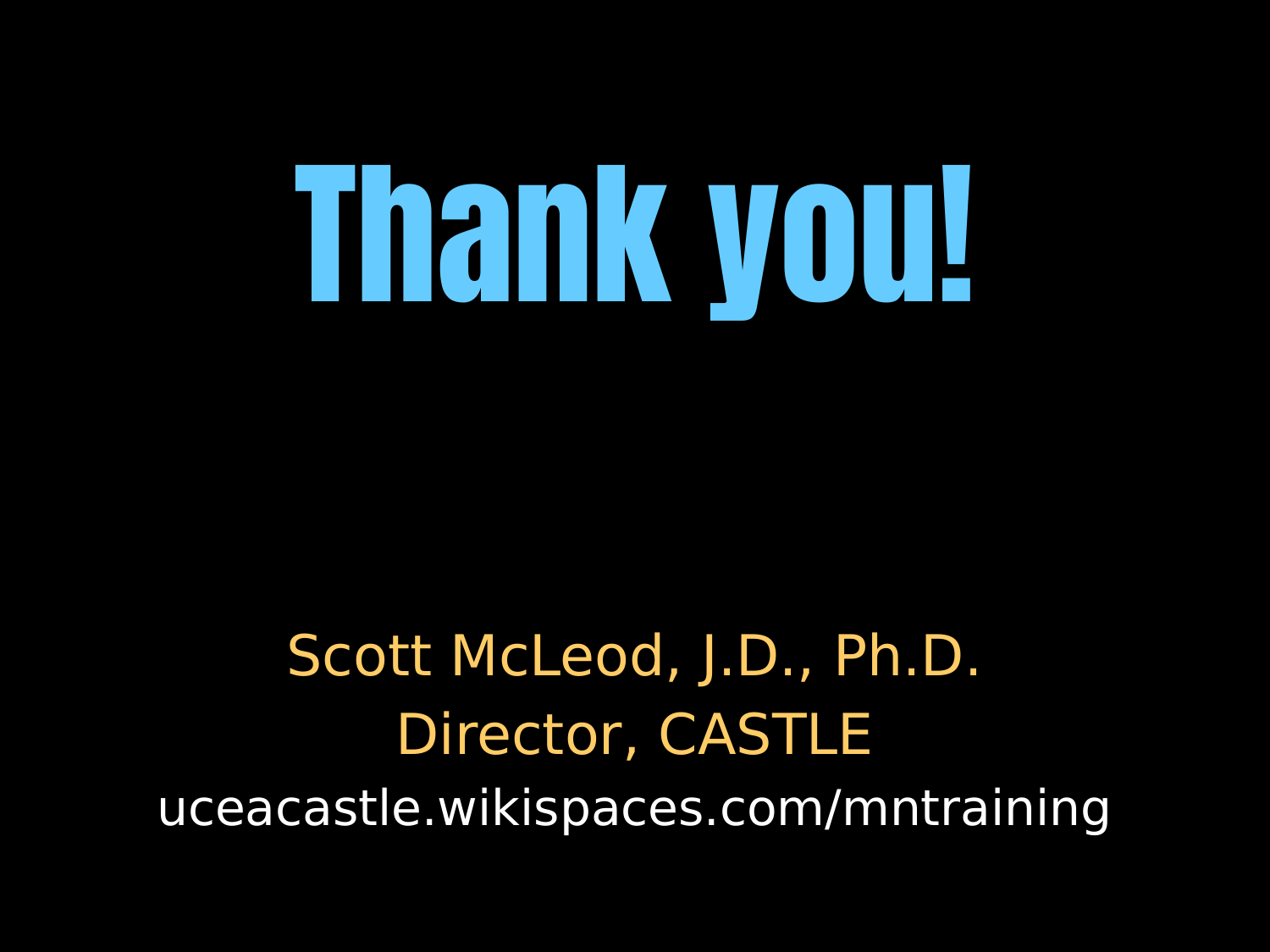

Thank you!

Scott McLeod, J.D., Ph.D.
Director, CASTLE
uceacastle.wikispaces.com/mntraining